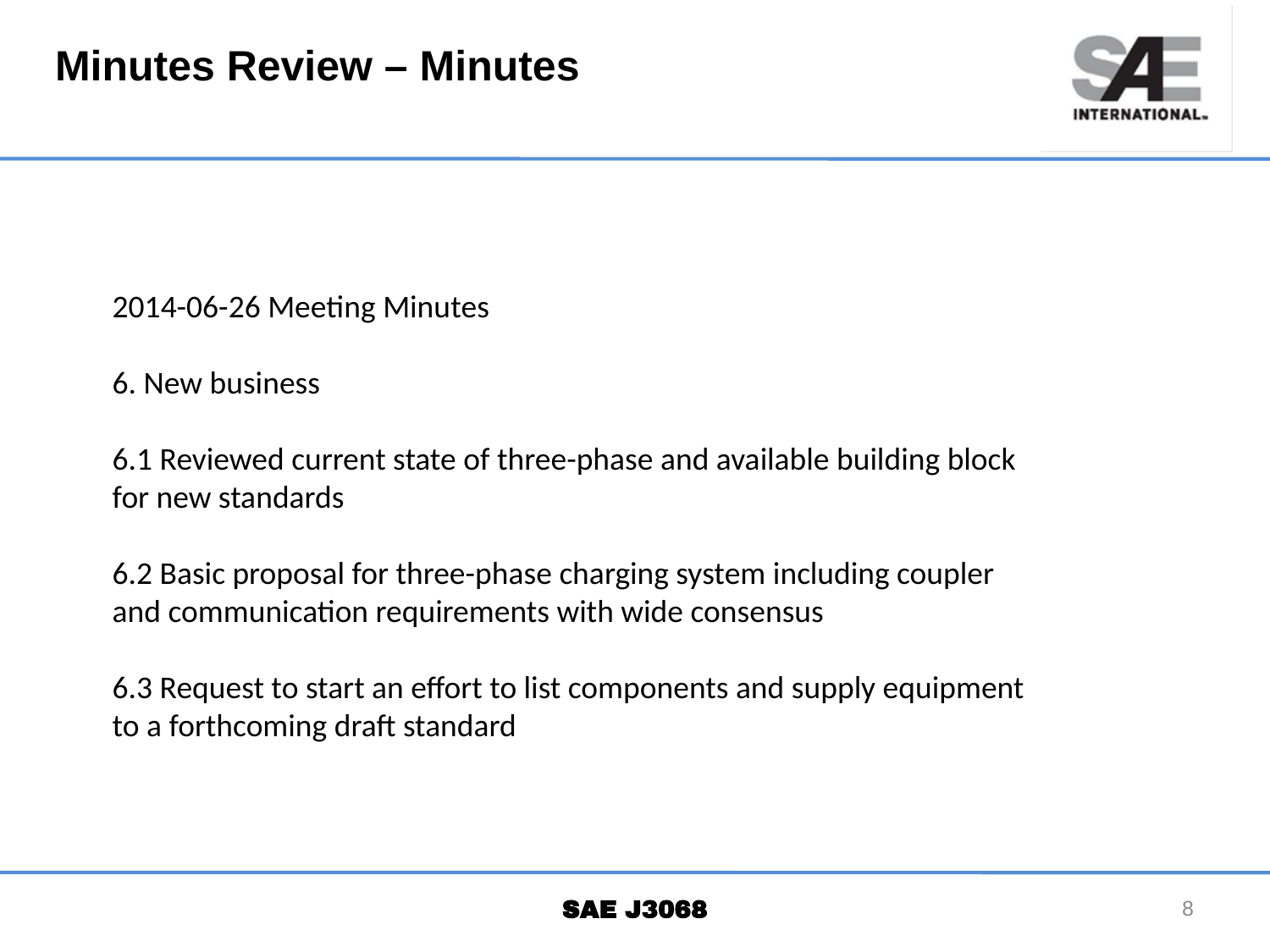

# Minutes Review – Minutes
2014-06-26 Meeting Minutes

6. New business

6.1 Reviewed current state of three-phase and available building block for new standards

6.2 Basic proposal for three-phase charging system including coupler and communication requirements with wide consensus

6.3 Request to start an effort to list components and supply equipment to a forthcoming draft standard

SAE J3068
8